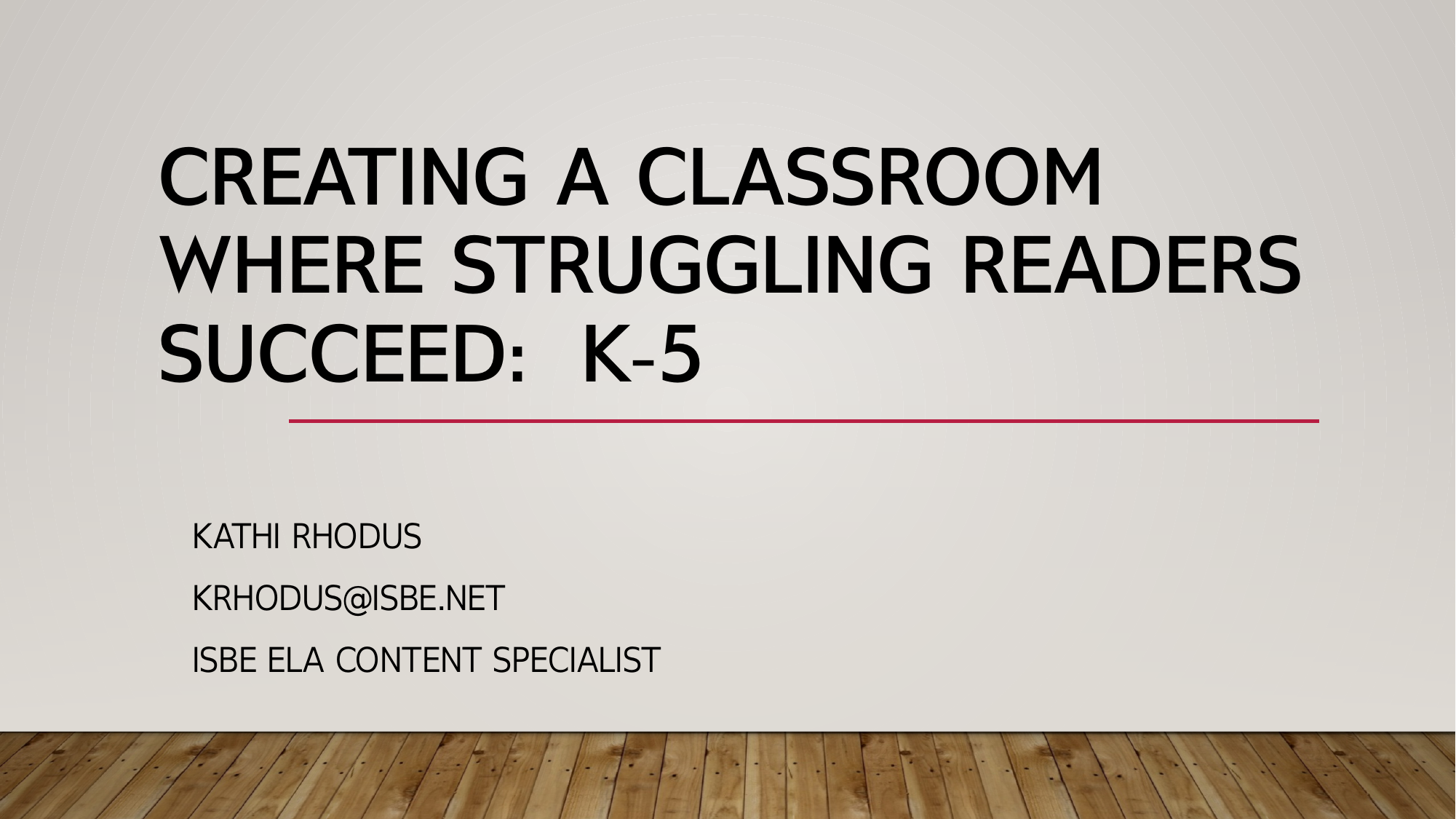

# Creating A Classroom Where Struggling Readers Succeed:  K-5
Kathi Rhodus
krhodus@isbe.net
ISBE ELA Content Specialist